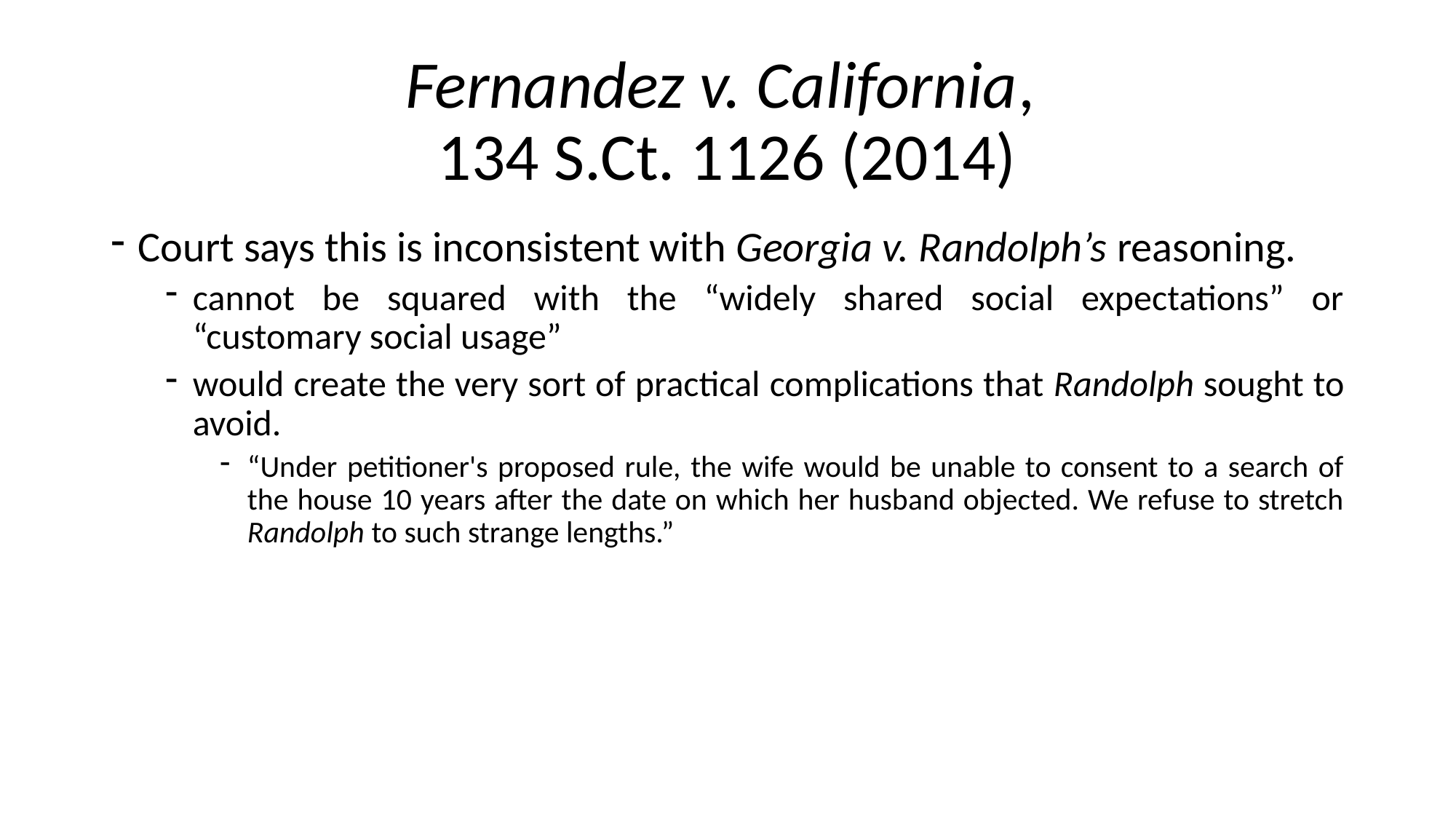

# Fernandez v. California, 134 S.Ct. 1126 (2014)
Court says this is inconsistent with Georgia v. Randolph’s reasoning.
cannot be squared with the “widely shared social expectations” or “customary social usage”
would create the very sort of practical complications that Randolph sought to avoid.
“Under petitioner's proposed rule, the wife would be unable to consent to a search of the house 10 years after the date on which her husband objected. We refuse to stretch Randolph to such strange lengths.”